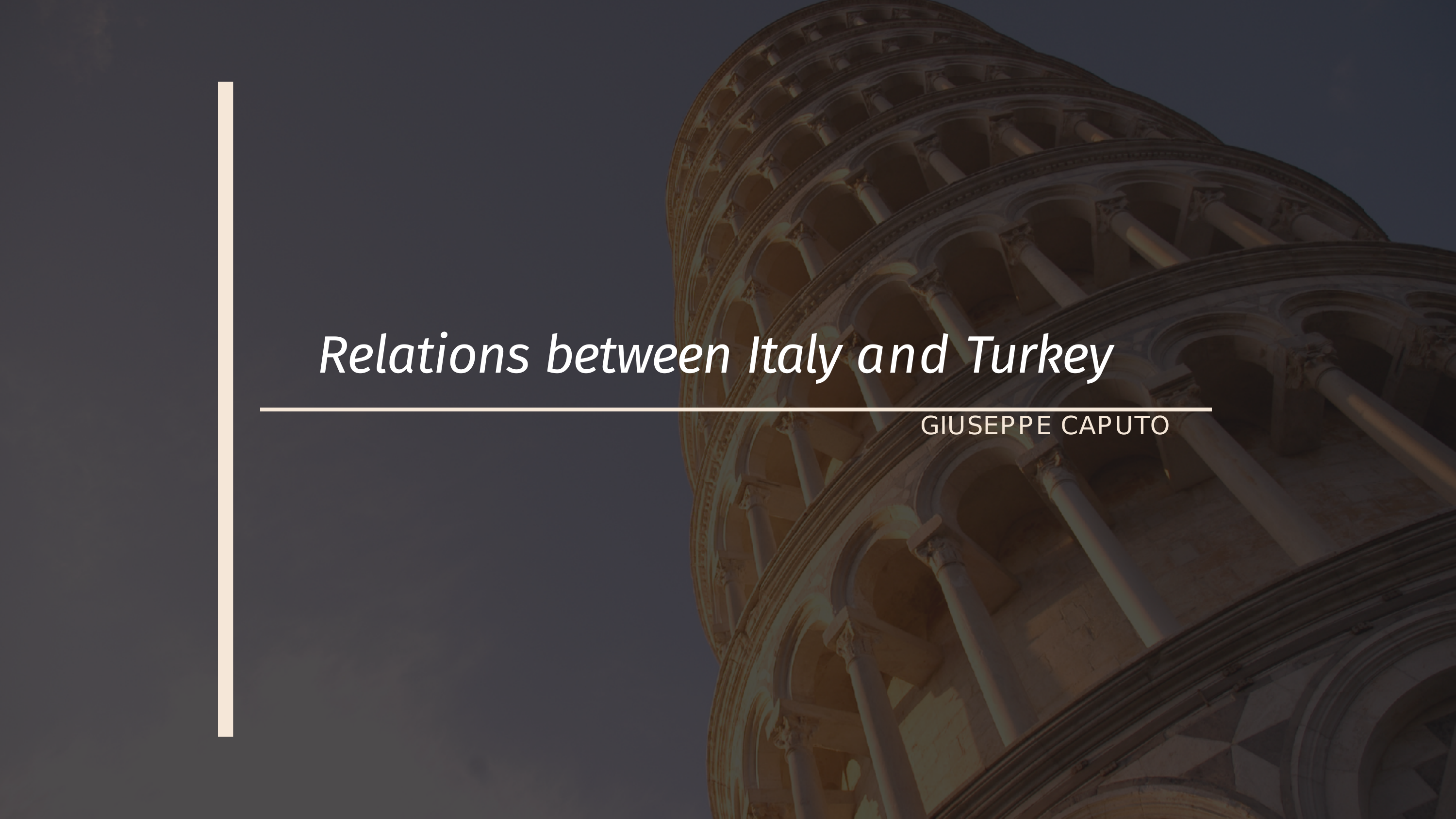

Relations between Italy and Turkey
GIUSEPPE CAPUTO